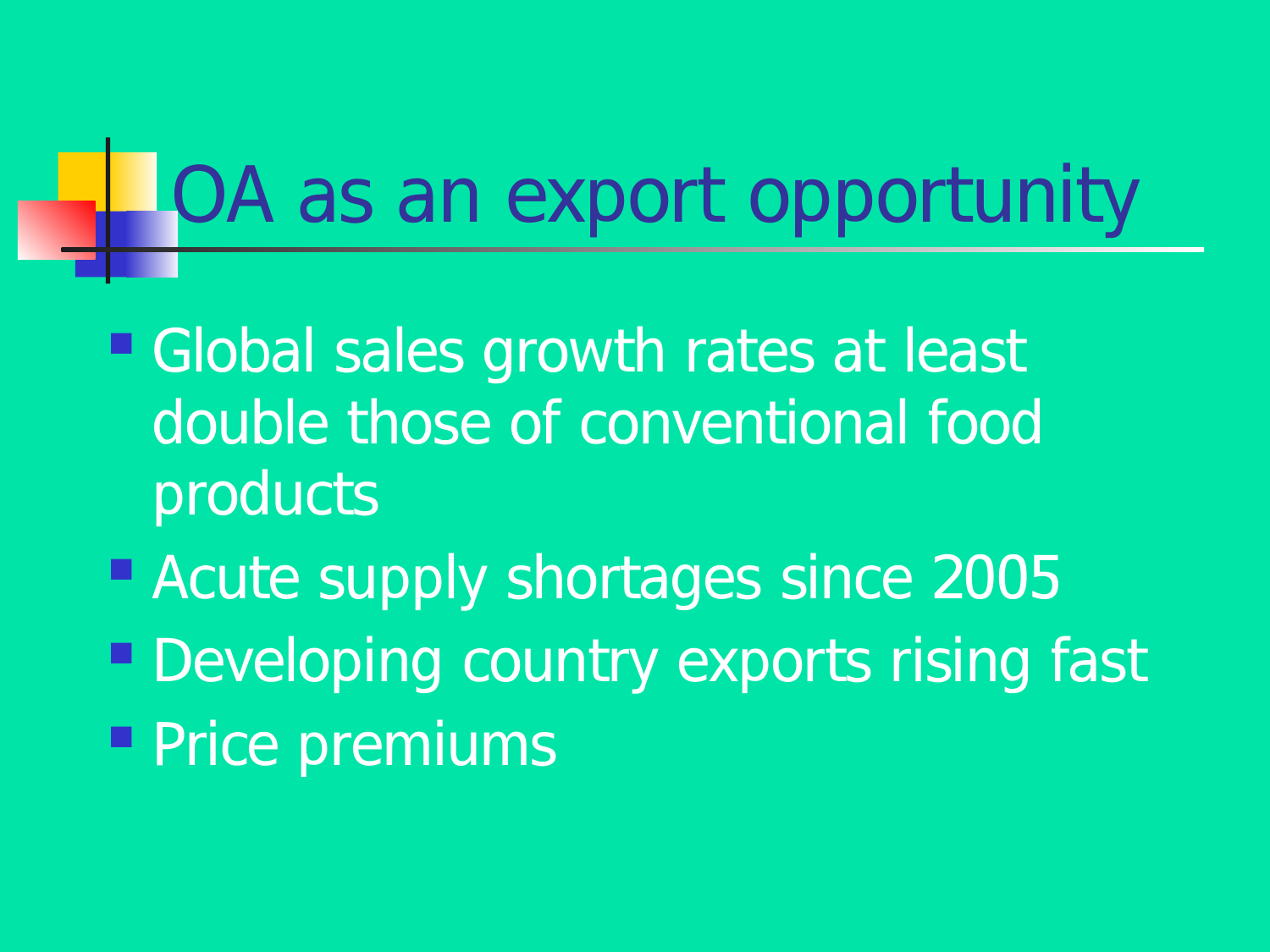

# OA as an export opportunity
Global sales growth rates at least double those of conventional food products
Acute supply shortages since 2005
Developing country exports rising fast
Price premiums